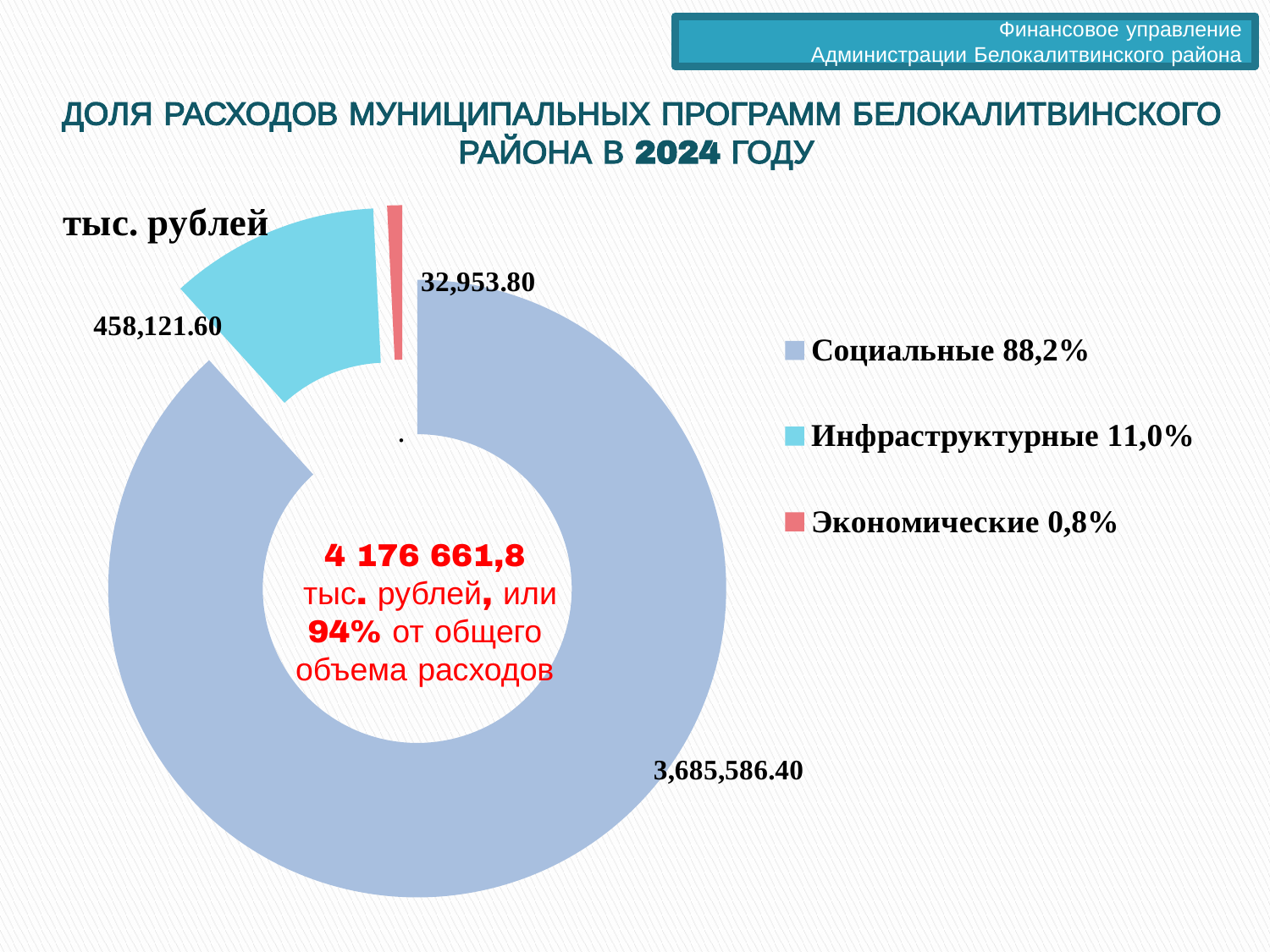

Финансовое управление
 Администрации Белокалитвинского района
ДОЛЯ РАСХОДОВ МУНИЦИПАЛЬНЫХ ПРОГРАММ БЕЛОКАЛИТВИНСКОГО РАЙОНА В 2024 ГОДУ

### Chart: тыс. рублей

| Category | Тыс. рублей |
|---|---|
| Социальные 88,2% | 3685586.4 |
| Инфраструктурные 11,0% | 458121.6 |
| Экономические 0,8% | 32953.8 |
.
4 176 661,8
 тыс. рублей, или 94% от общего объема расходов